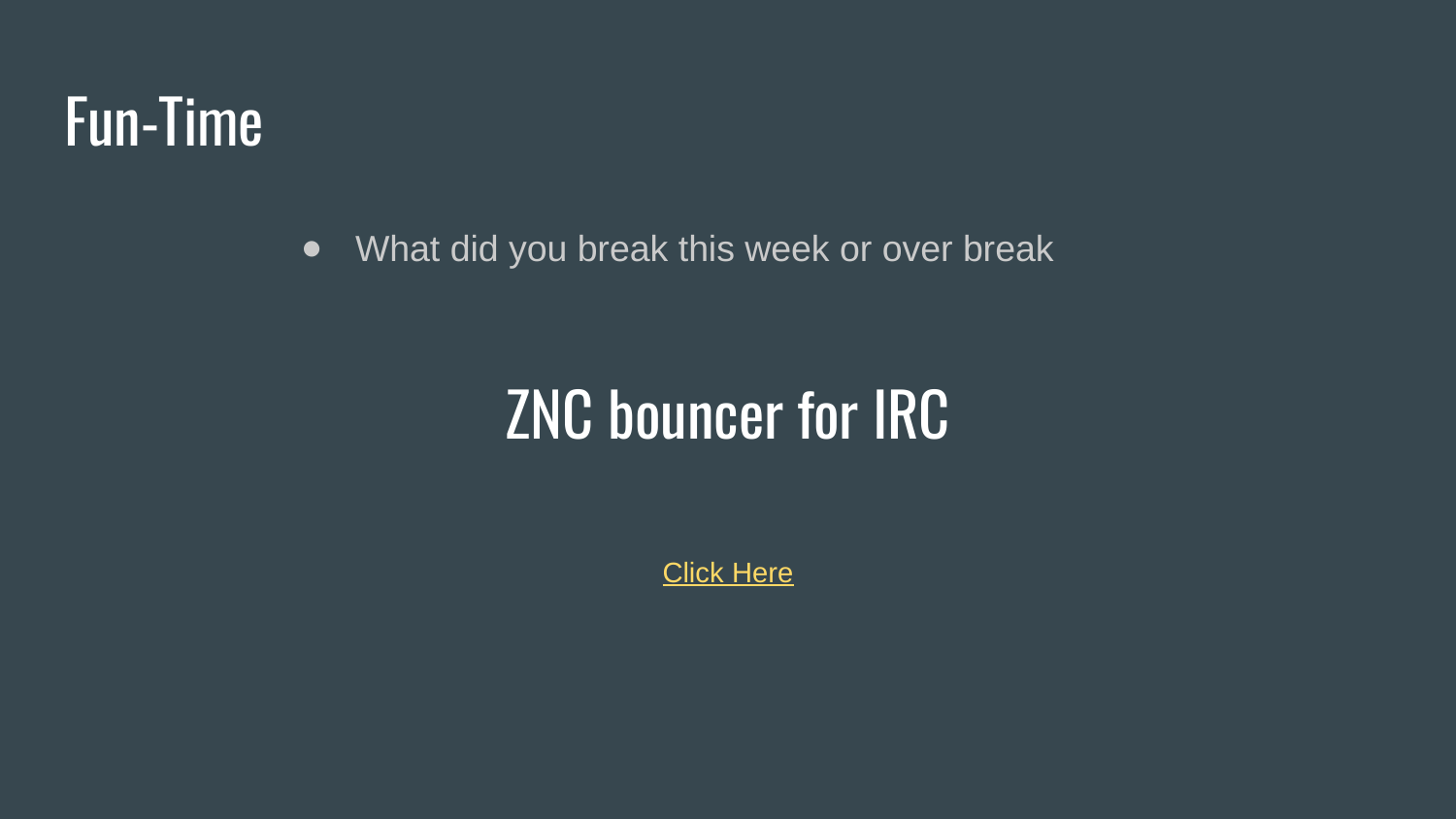

# Fun-Time
What did you break this week or over break

ZNC bouncer for IRC
Click Here